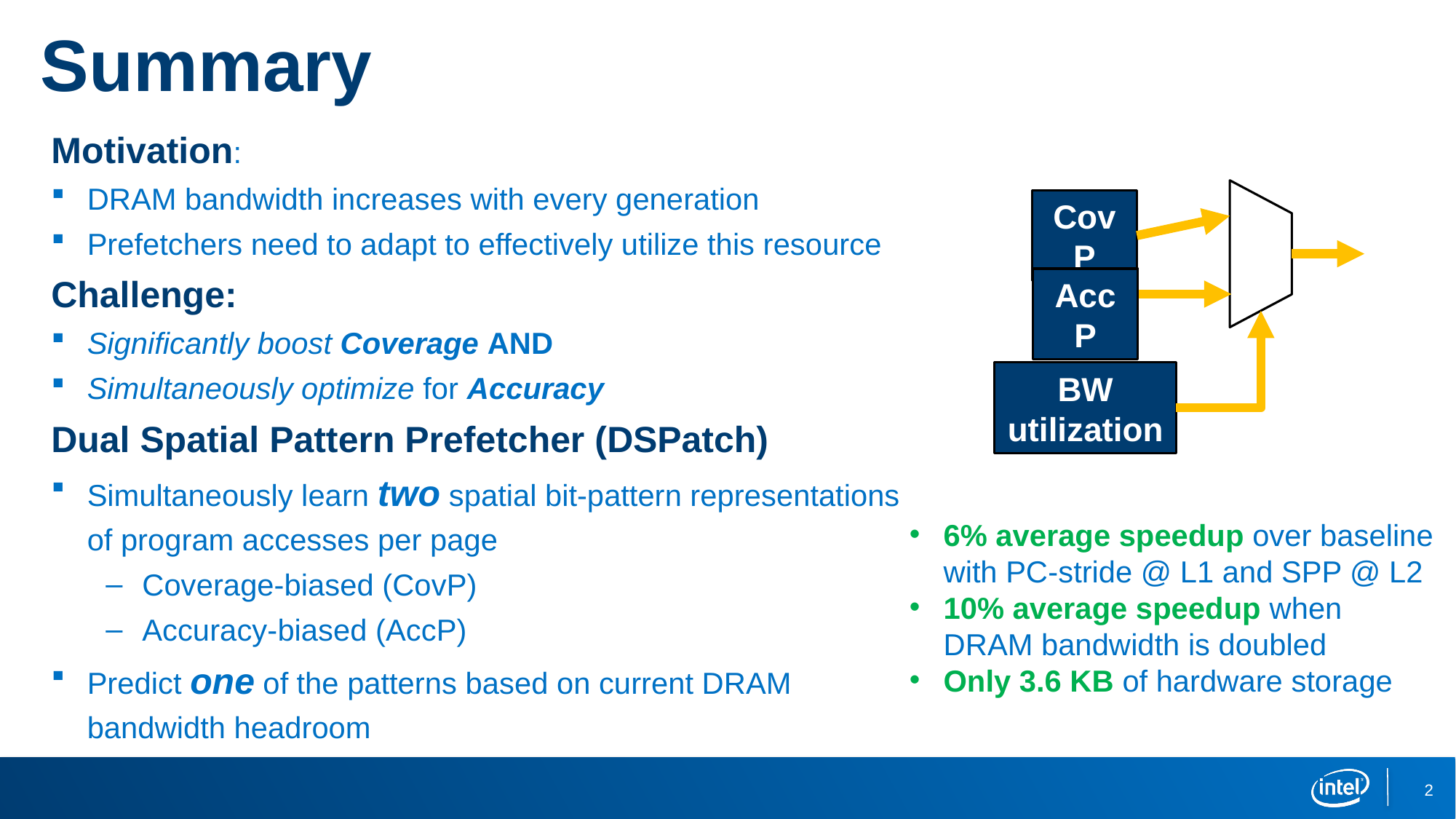

# Summary
Motivation:
DRAM bandwidth increases with every generation
Prefetchers need to adapt to effectively utilize this resource
Challenge:
Significantly boost Coverage AND
Simultaneously optimize for Accuracy
Dual Spatial Pattern Prefetcher (DSPatch)
Simultaneously learn two spatial bit-pattern representations of program accesses per page
Coverage-biased (CovP)
Accuracy-biased (AccP)
Predict one of the patterns based on current DRAM bandwidth headroom

CovP

AccP
BW
utilization
6% average speedup over baseline with PC-stride @ L1 and SPP @ L2
10% average speedup when   DRAM bandwidth is doubled
Only 3.6 KB of hardware storage
2